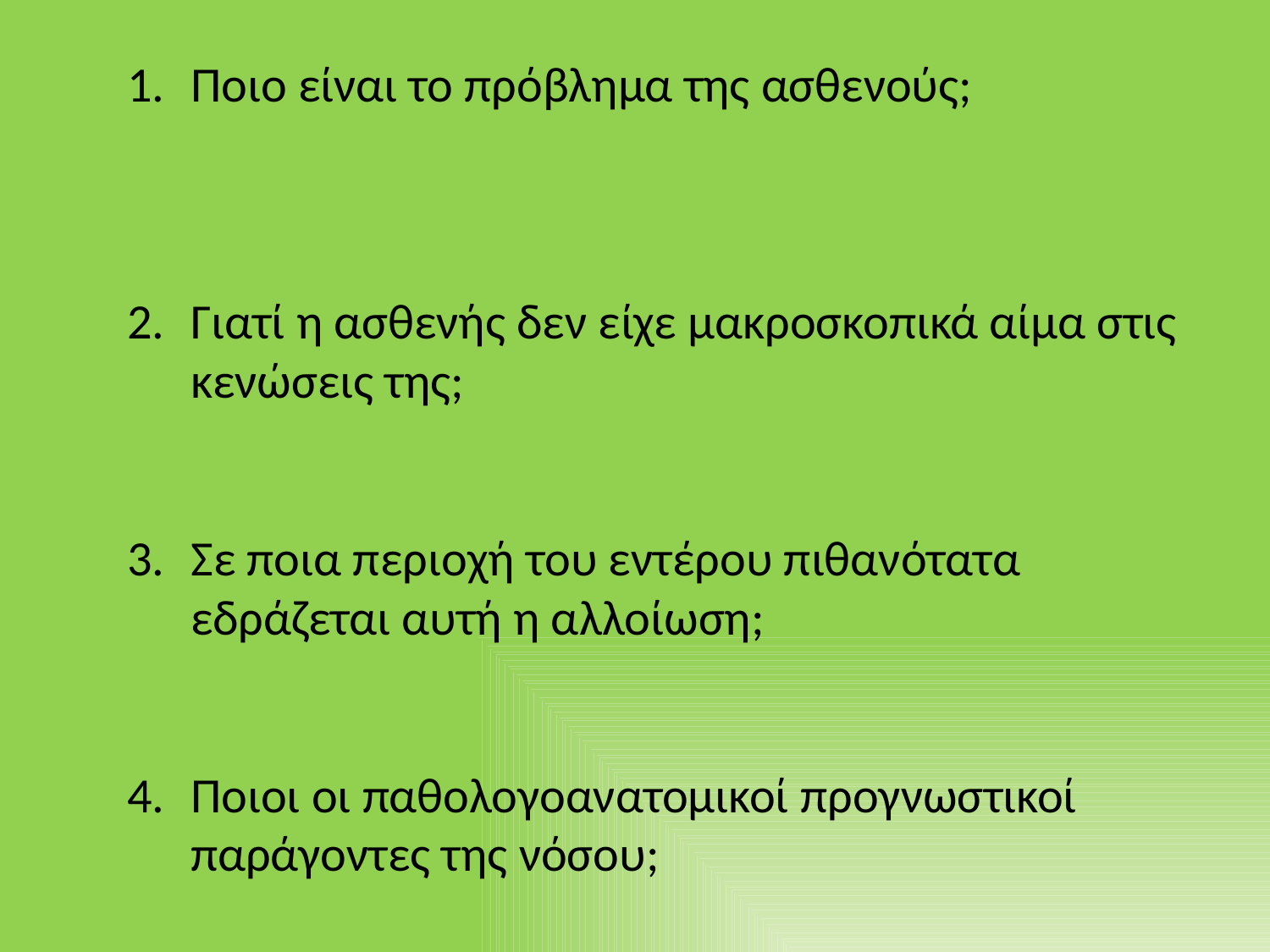

Ποιο είναι το πρόβλημα της ασθενούς;

Γιατί η ασθενής δεν είχε μακροσκοπικά αίμα στις κενώσεις της;

Σε ποια περιοχή του εντέρου πιθανότατα εδράζεται αυτή η αλλοίωση;

Ποιοι οι παθολογοανατομικοί προγνωστικοί παράγοντες της νόσου;